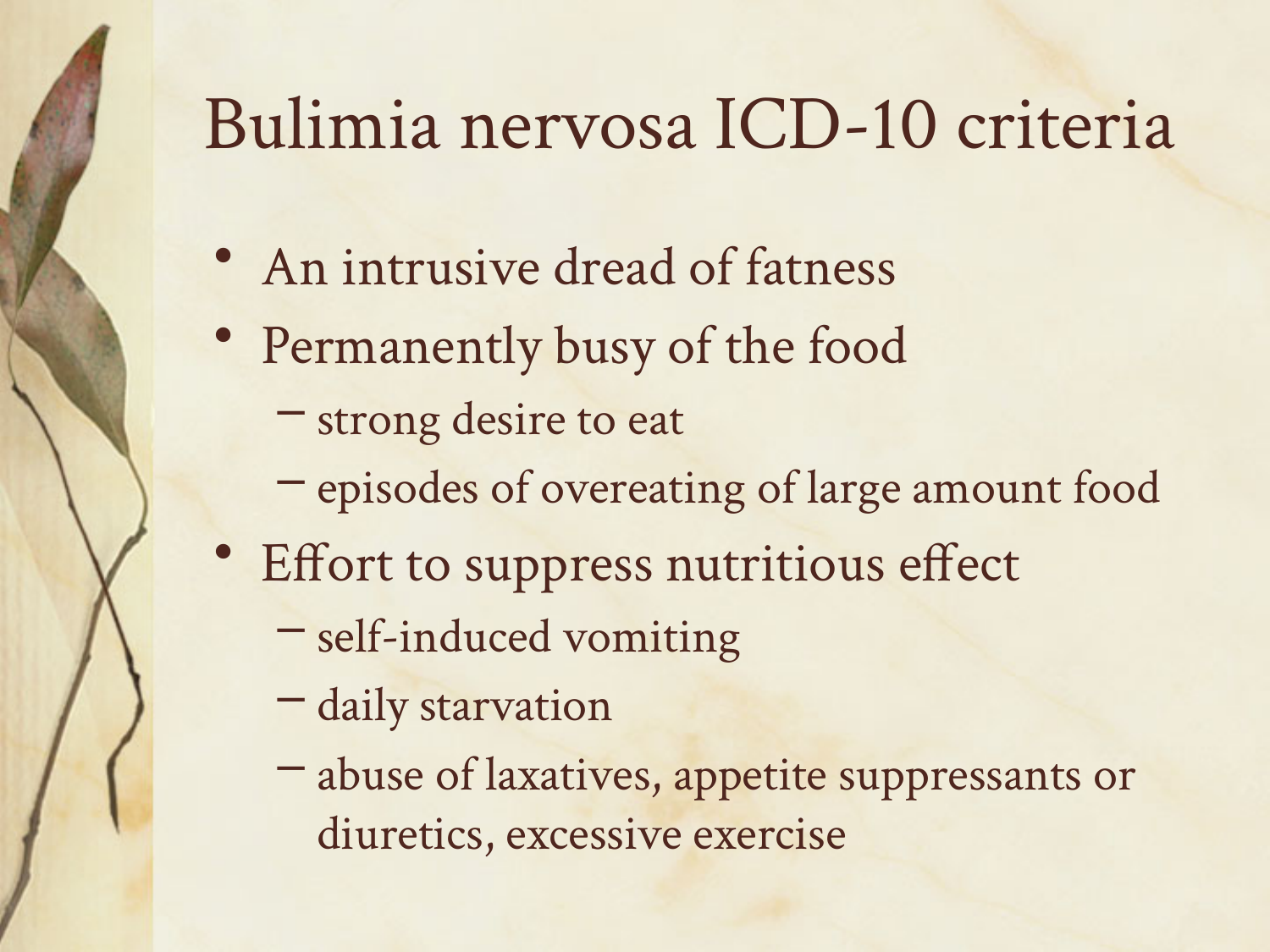

# Bulimia nervosa ICD-10 criteria
An intrusive dread of fatness
Permanently busy of the food
strong desire to eat
episodes of overeating of large amount food
Effort to suppress nutritious effect
self-induced vomiting
daily starvation
abuse of laxatives, appetite suppressants or diuretics, excessive exercise